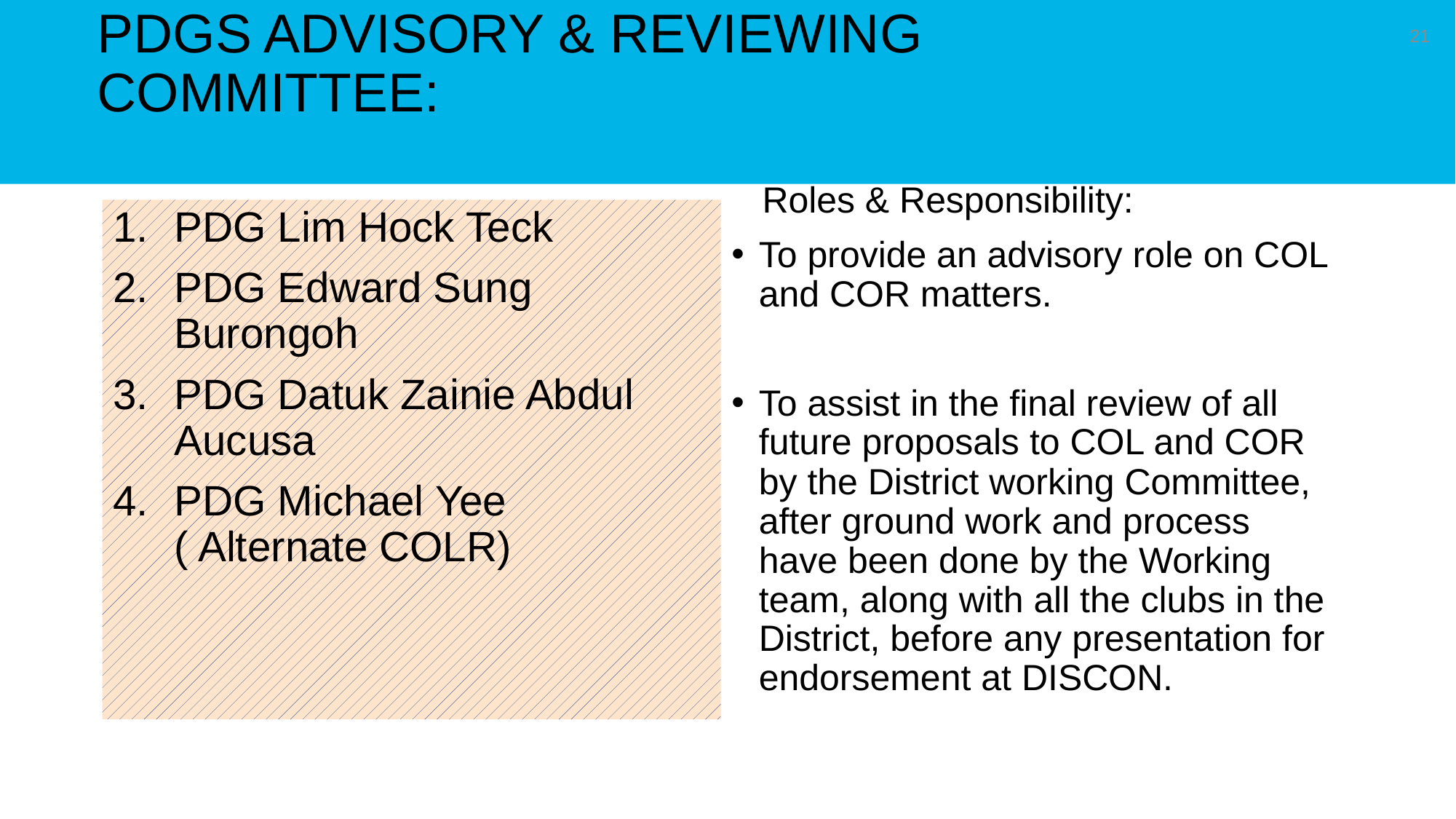

21
PDGs Advisory & Reviewing Committee:
   Roles & Responsibility:
To provide an advisory role on COL and COR matters.

To assist in the final review of all future proposals to COL and COR by the District working Committee, after ground work and process have been done by the Working team, along with all the clubs in the District, before any presentation for endorsement at DISCON.
PDG Lim Hock Teck
PDG Edward Sung Burongoh
PDG Datuk Zainie Abdul Aucusa
PDG Michael Yee ( Alternate COLR)